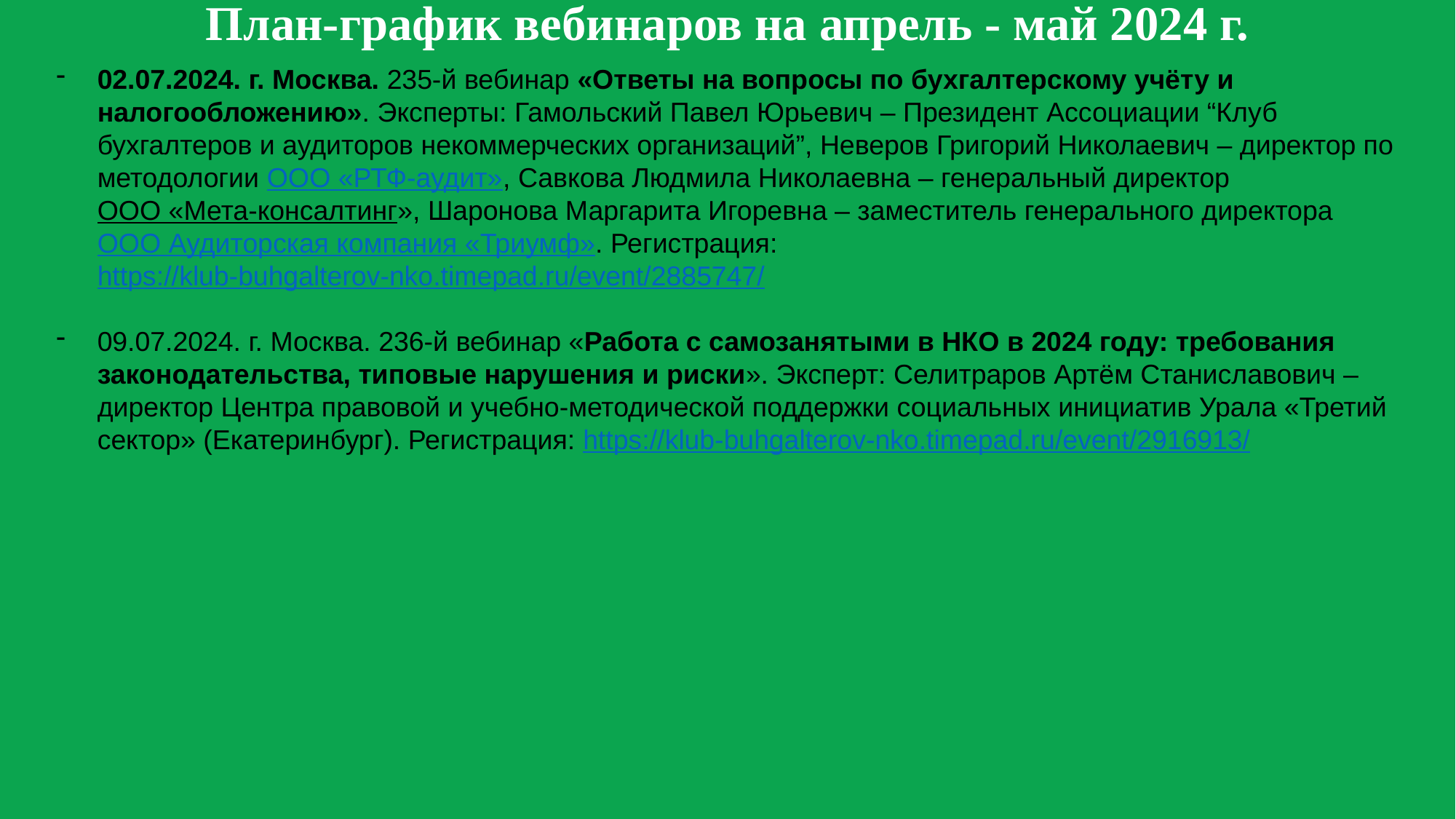

План-график вебинаров на апрель - май 2024 г.
02.07.2024. г. Москва. 235-й вебинар «Ответы на вопросы по бухгалтерcкому учёту и налогообложению». Эксперты: Гамольский Павел Юрьевич – Президент Ассоциации “Клуб бухгалтеров и аудиторов некоммерческих организаций”, Неверов Григорий Николаевич – директор по методологии ООО «РТФ-аудит», Савкова Людмила Николаевна – генеральный директор ООО «Мета-консалтинг», Шаронова Маргарита Игоревна – заместитель генерального директора ООО Аудиторская компания «Триумф». Регистрация: https://klub-buhgalterov-nko.timepad.ru/event/2885747/

09.07.2024. г. Москва. 236-й вебинар «Работа с самозанятыми в НКО в 2024 году: требования законодательства, типовые нарушения и риски». Эксперт: Селитраров Артём Станиславович – директор Центра правовой и учебно-методической поддержки социальных инициатив Урала «Третий сектор» (Екатеринбург). Регистрация: https://klub-buhgalterov-nko.timepad.ru/event/2916913/